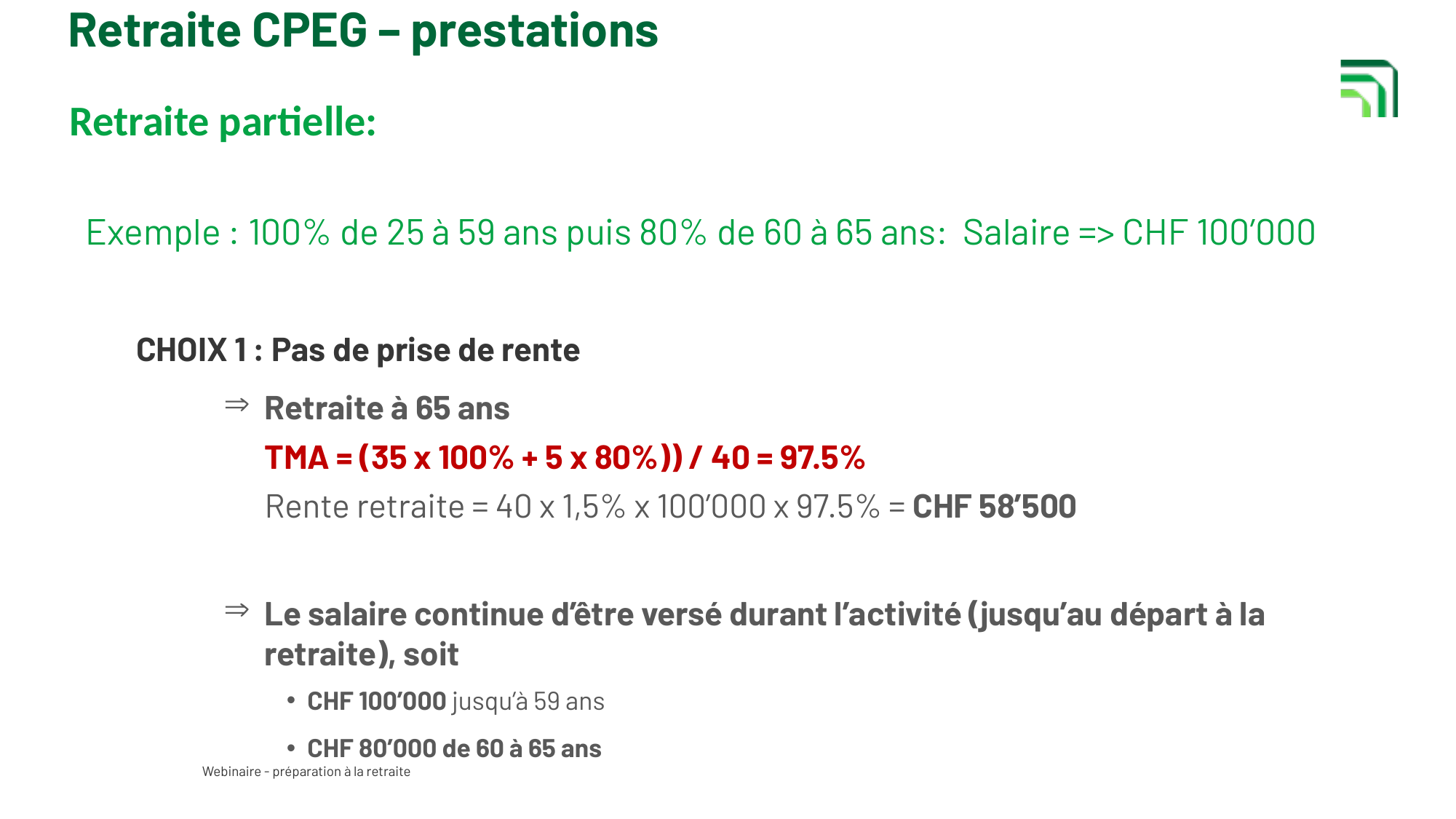

Retraite CPEG – prestations
Retraite partielle:
Exemple : 100% de 25 à 59 ans puis 80% de 60 à 65 ans:  Salaire => CHF 100’000
CHOIX 1 : Pas de prise de rente
Retraite à 65 ans
TMA = (35 x 100% + 5 x 80%)) / 40 = 97.5%
Rente retraite = 40 x 1,5% x 100’000 x 97.5% = CHF 58’500

Le salaire continue d’être versé durant l’activité (jusqu’au départ à la retraite), soit
CHF 100’000 jusqu’à 59 ans
CHF 80’000 de 60 à 65 ans

Webinaire - préparation à la retraite